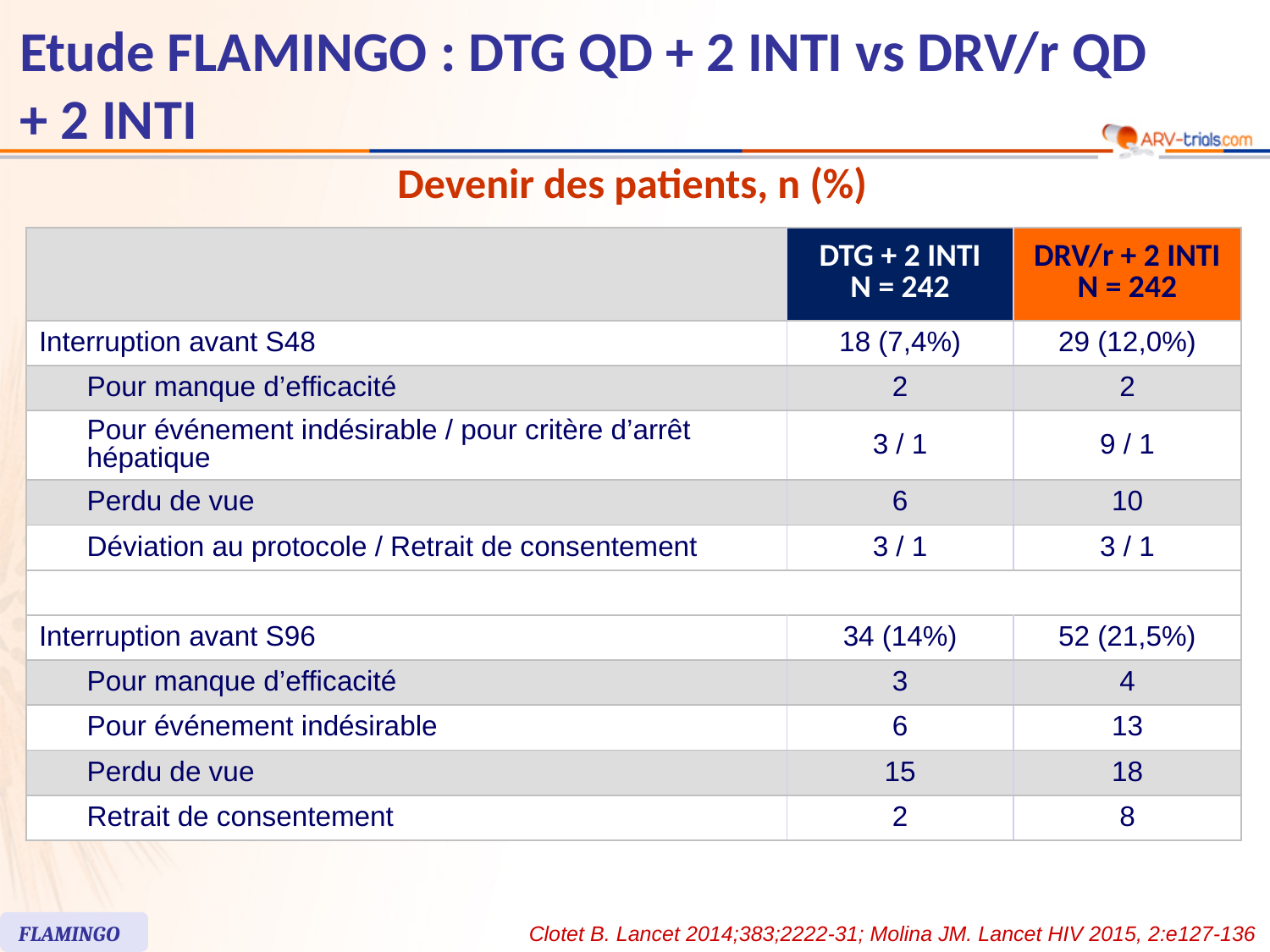

# Etude FLAMINGO : DTG QD + 2 INTI vs DRV/r QD + 2 INTI
Devenir des patients, n (%)
|  |  | DTG + 2 INTI N = 242 | DRV/r + 2 INTI N = 242 |
| --- | --- | --- | --- |
| Interruption avant S48 |  | 18 (7,4%) | 29 (12,0%) |
|  | Pour manque d’efficacité | 2 | 2 |
|  | Pour événement indésirable / pour critère d’arrêt hépatique | 3 / 1 | 9 / 1 |
|  | Perdu de vue | 6 | 10 |
|  | Déviation au protocole / Retrait de consentement | 3 / 1 | 3 / 1 |
|  |  |  |  |
| Interruption avant S96 |  | 34 (14%) | 52 (21,5%) |
|  | Pour manque d’efficacité | 3 | 4 |
|  | Pour événement indésirable | 6 | 13 |
|  | Perdu de vue | 15 | 18 |
|  | Retrait de consentement | 2 | 8 |

FLAMINGO
Clotet B. Lancet 2014;383;2222-31; Molina JM. Lancet HIV 2015, 2:e127-136